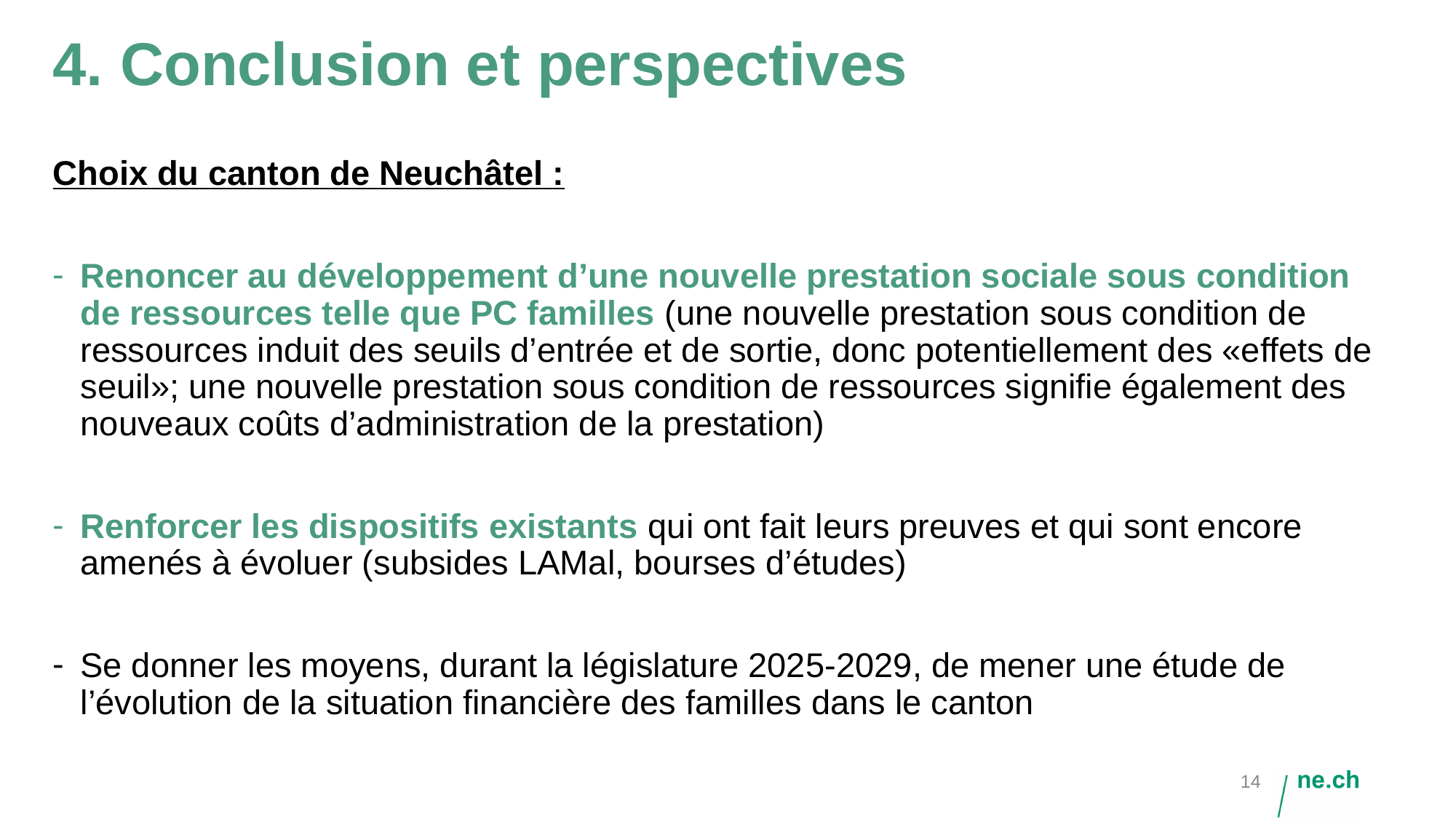

# 4. Conclusion et perspectives

Choix du canton de Neuchâtel :

Renoncer au développement d’une nouvelle prestation sociale sous condition de ressources telle que PC familles (une nouvelle prestation sous condition de ressources induit des seuils d’entrée et de sortie, donc potentiellement des «effets de seuil»; une nouvelle prestation sous condition de ressources signifie également des nouveaux coûts d’administration de la prestation)

Renforcer les dispositifs existants qui ont fait leurs preuves et qui sont encore amenés à évoluer (subsides LAMal, bourses d’études)

Se donner les moyens, durant la législature 2025-2029, de mener une étude de l’évolution de la situation financière des familles dans le canton
14